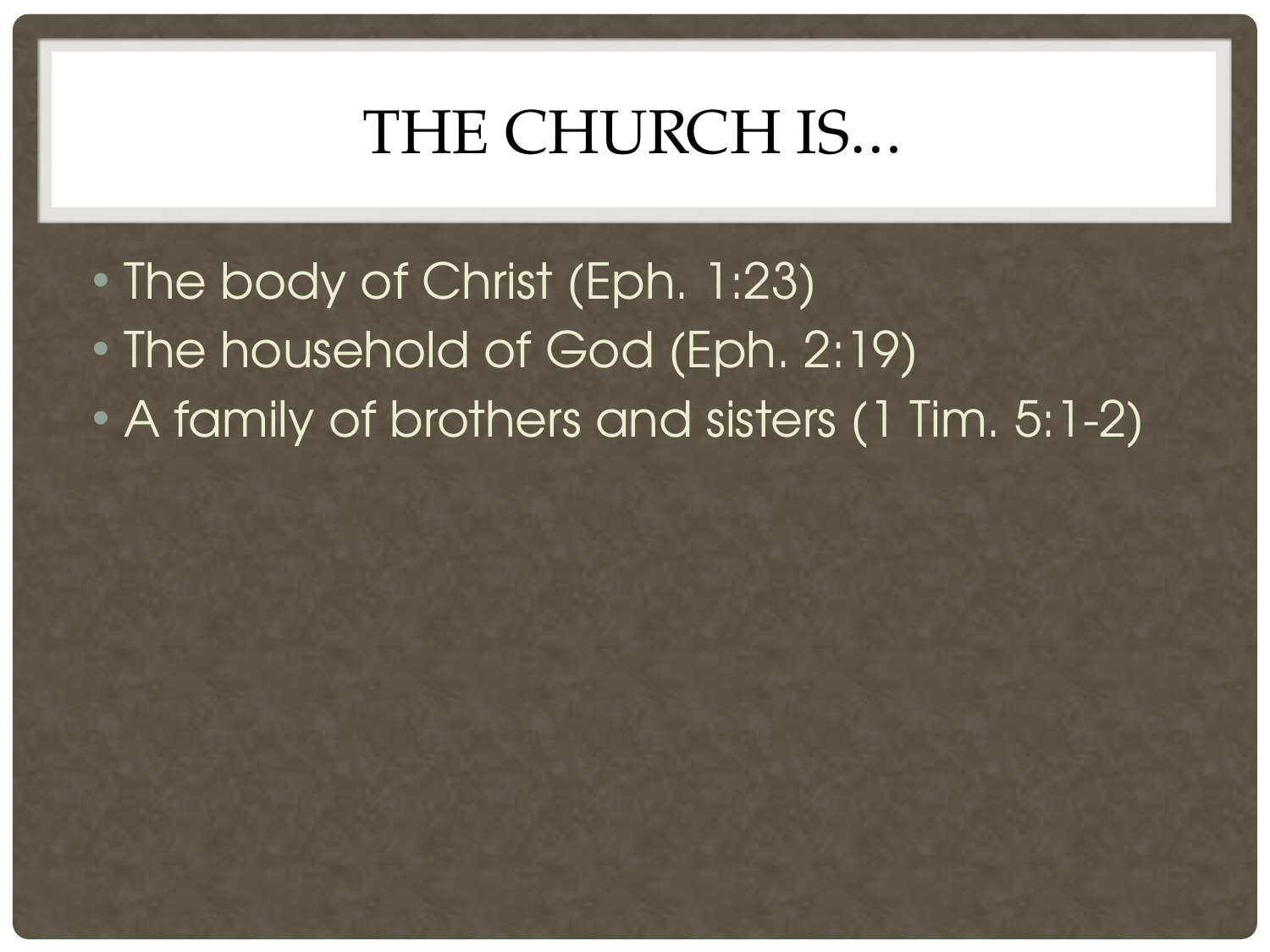

# The Church Is…
The body of Christ (Eph. 1:23)
The household of God (Eph. 2:19)
A family of brothers and sisters (1 Tim. 5:1-2)